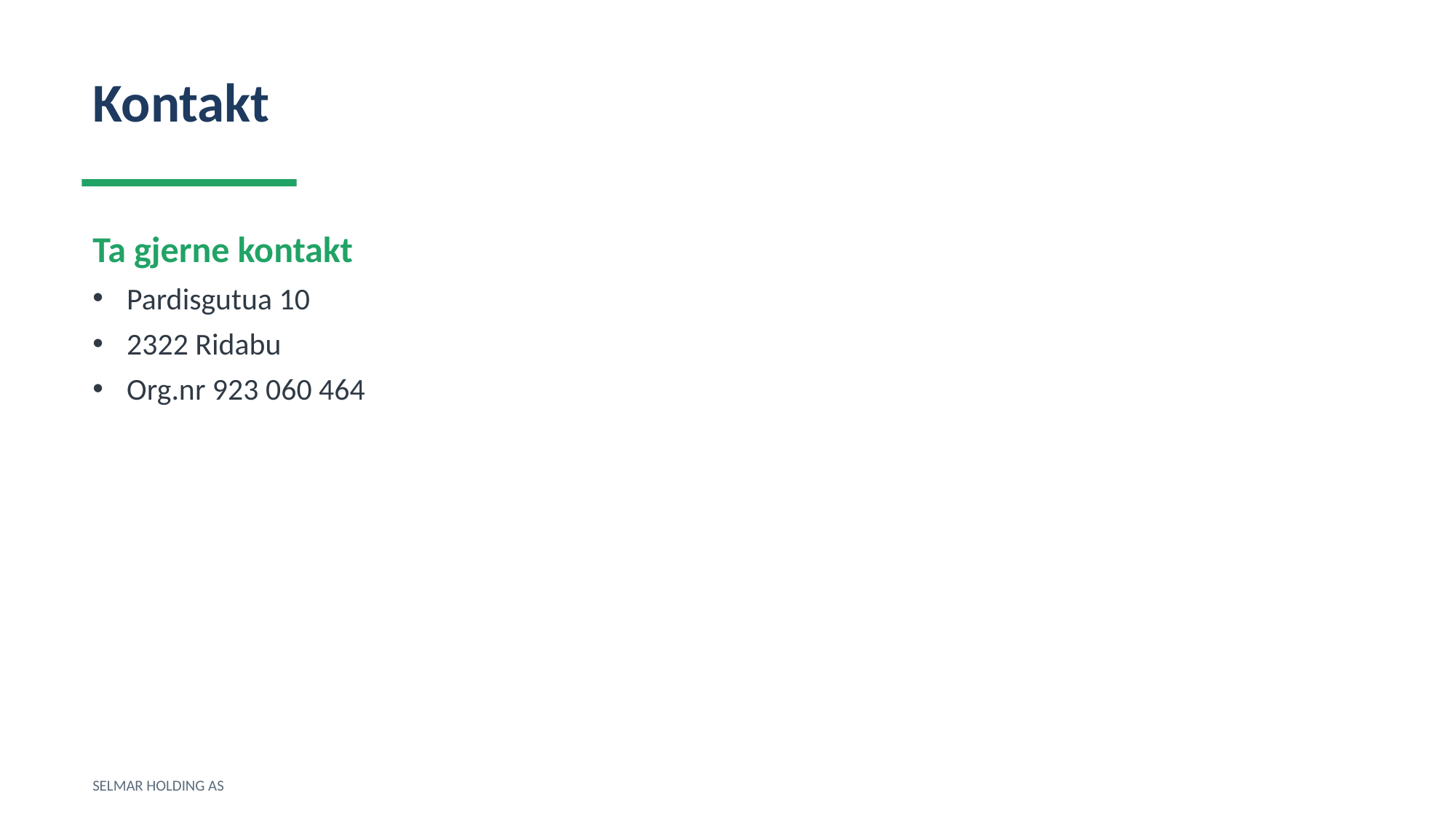

Kontakt

Ta gjerne kontakt
Pardisgutua 10
2322 Ridabu
Org.nr 923 060 464
SELMAR HOLDING AS